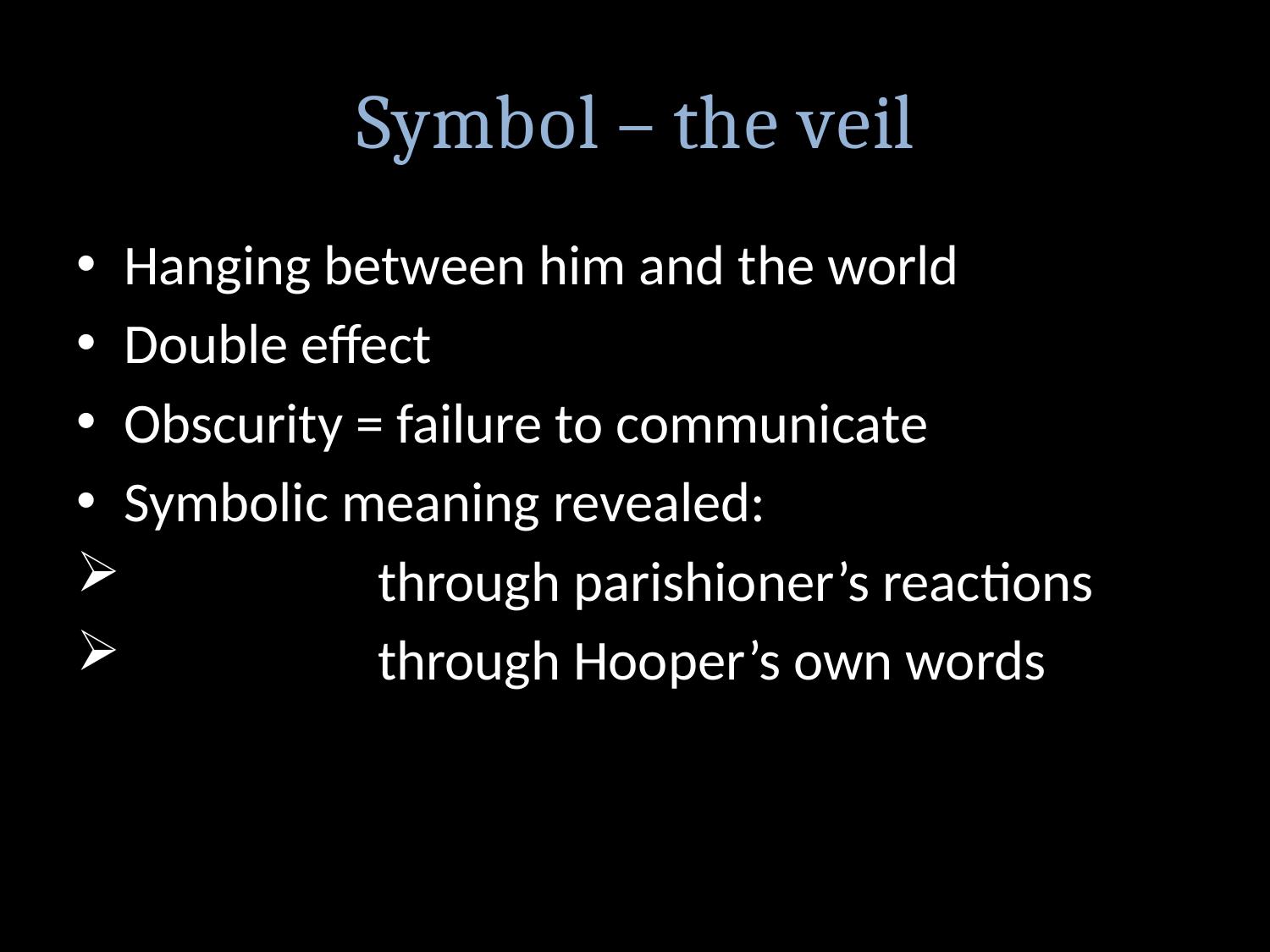

# Symbol – the veil
Hanging between him and the world
Double effect
Obscurity = failure to communicate
Symbolic meaning revealed:
		through parishioner’s reactions
		through Hooper’s own words